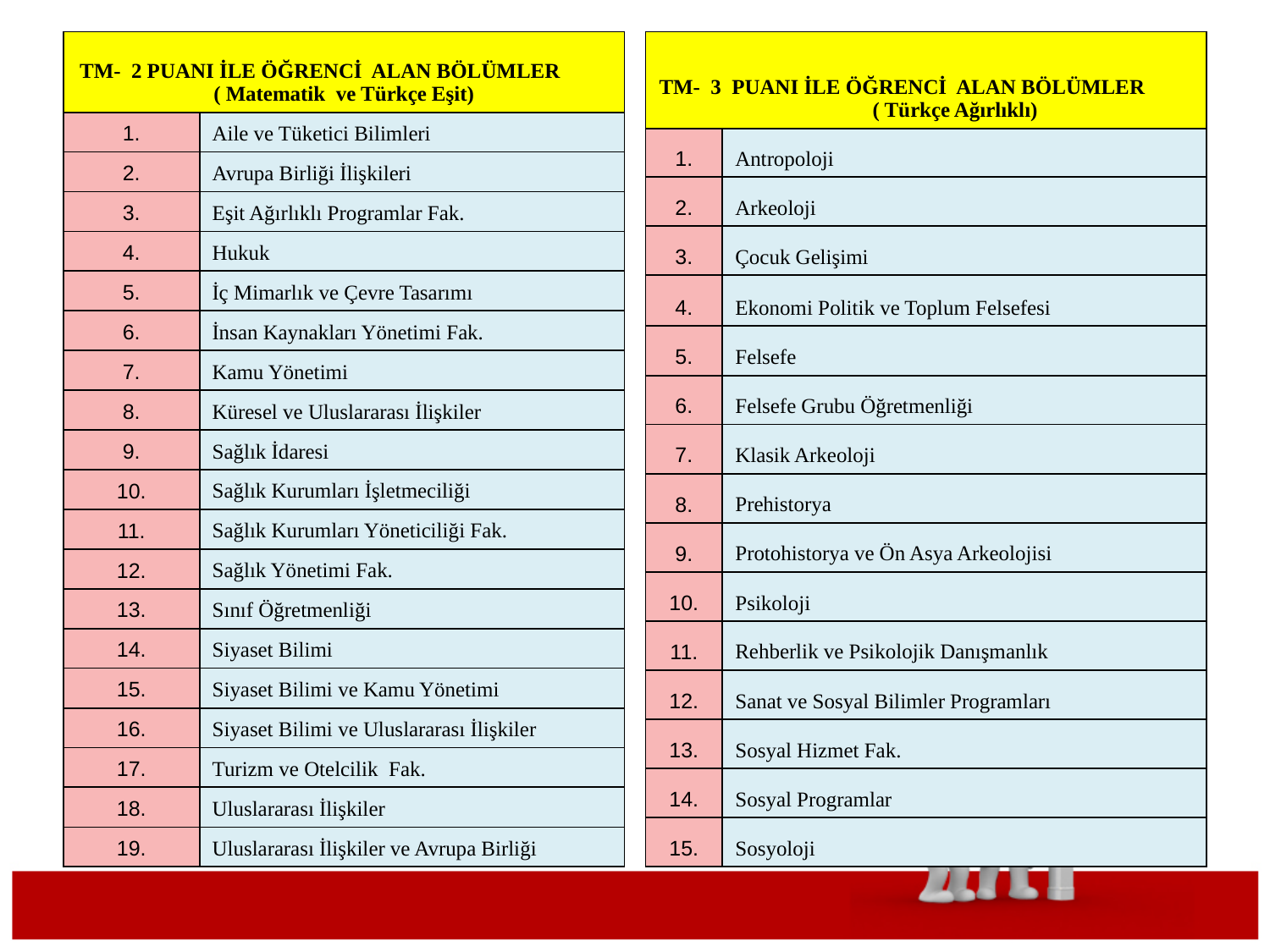

| TM- 2 PUANI İLE ÖĞRENCİ ALAN BÖLÜMLER ( Matematik ve Türkçe Eşit) |  |
| --- | --- |
| 1. | Aile ve Tüketici Bilimleri |
| 2. | Avrupa Birliği İlişkileri |
| 3. | Eşit Ağırlıklı Programlar Fak. |
| 4. | Hukuk |
| 5. | İç Mimarlık ve Çevre Tasarımı |
| 6. | İnsan Kaynakları Yönetimi Fak. |
| 7. | Kamu Yönetimi |
| 8. | Küresel ve Uluslararası İlişkiler |
| 9. | Sağlık İdaresi |
| 10. | Sağlık Kurumları İşletmeciliği |
| 11. | Sağlık Kurumları Yöneticiliği Fak. |
| 12. | Sağlık Yönetimi Fak. |
| 13. | Sınıf Öğretmenliği |
| 14. | Siyaset Bilimi |
| 15. | Siyaset Bilimi ve Kamu Yönetimi |
| 16. | Siyaset Bilimi ve Uluslararası İlişkiler |
| 17. | Turizm ve Otelcilik  Fak. |
| 18. | Uluslararası İlişkiler |
| 19. | Uluslararası İlişkiler ve Avrupa Birliği |
| TM- 3 PUANI İLE ÖĞRENCİ ALAN BÖLÜMLER ( Türkçe Ağırlıklı) |  |
| --- | --- |
| 1. | Antropoloji |
| 2. | Arkeoloji |
| 3. | Çocuk Gelişimi |
| 4. | Ekonomi Politik ve Toplum Felsefesi |
| 5. | Felsefe |
| 6. | Felsefe Grubu Öğretmenliği |
| 7. | Klasik Arkeoloji |
| 8. | Prehistorya |
| 9. | Protohistorya ve Ön Asya Arkeolojisi |
| 10. | Psikoloji |
| 11. | Rehberlik ve Psikolojik Danışmanlık |
| 12. | Sanat ve Sosyal Bilimler Programları |
| 13. | Sosyal Hizmet Fak. |
| 14. | Sosyal Programlar |
| 15. | Sosyoloji |